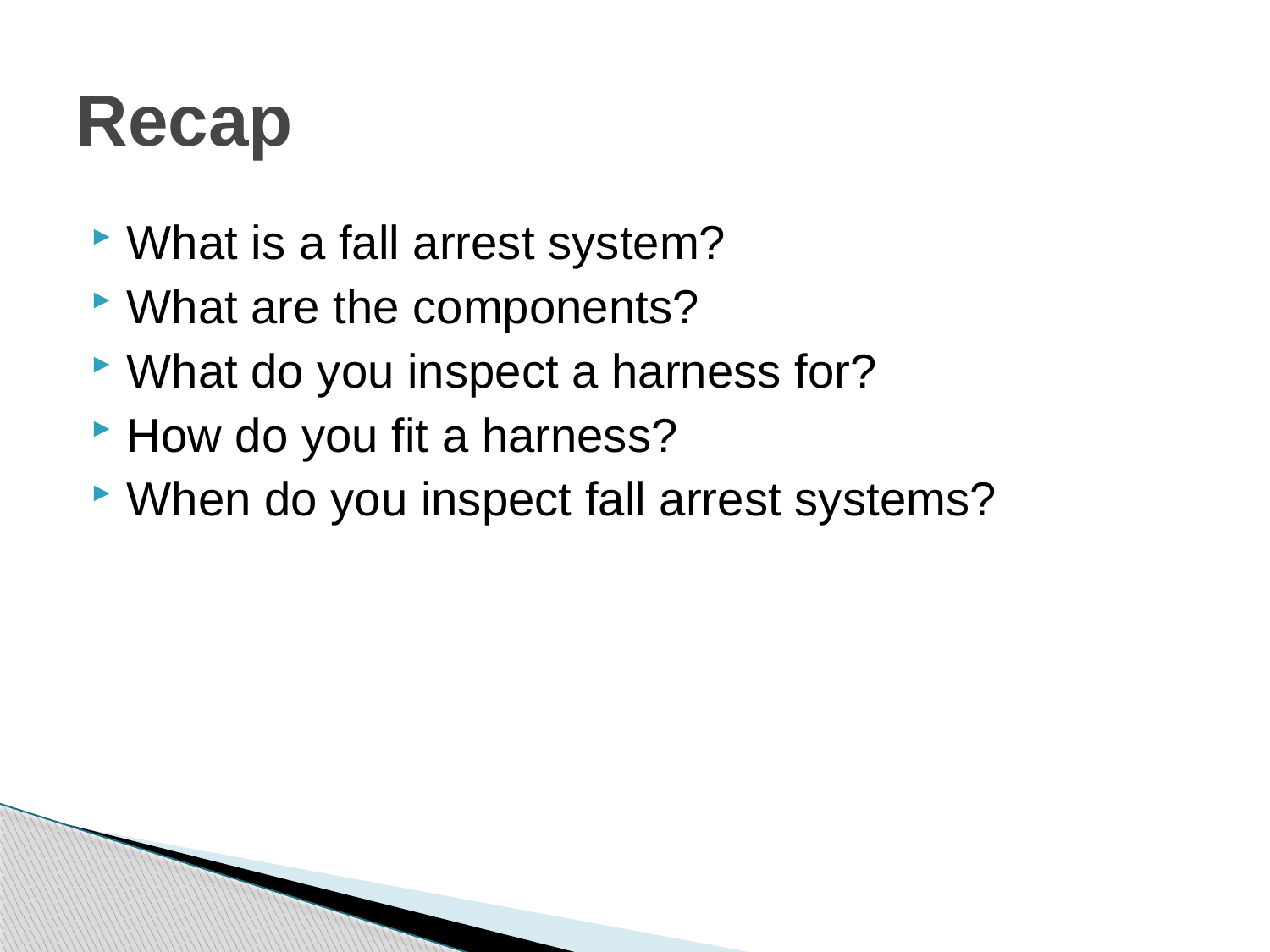

# Recap
What is a fall arrest system?
What are the components?
What do you inspect a harness for?
How do you fit a harness?
When do you inspect fall arrest systems?